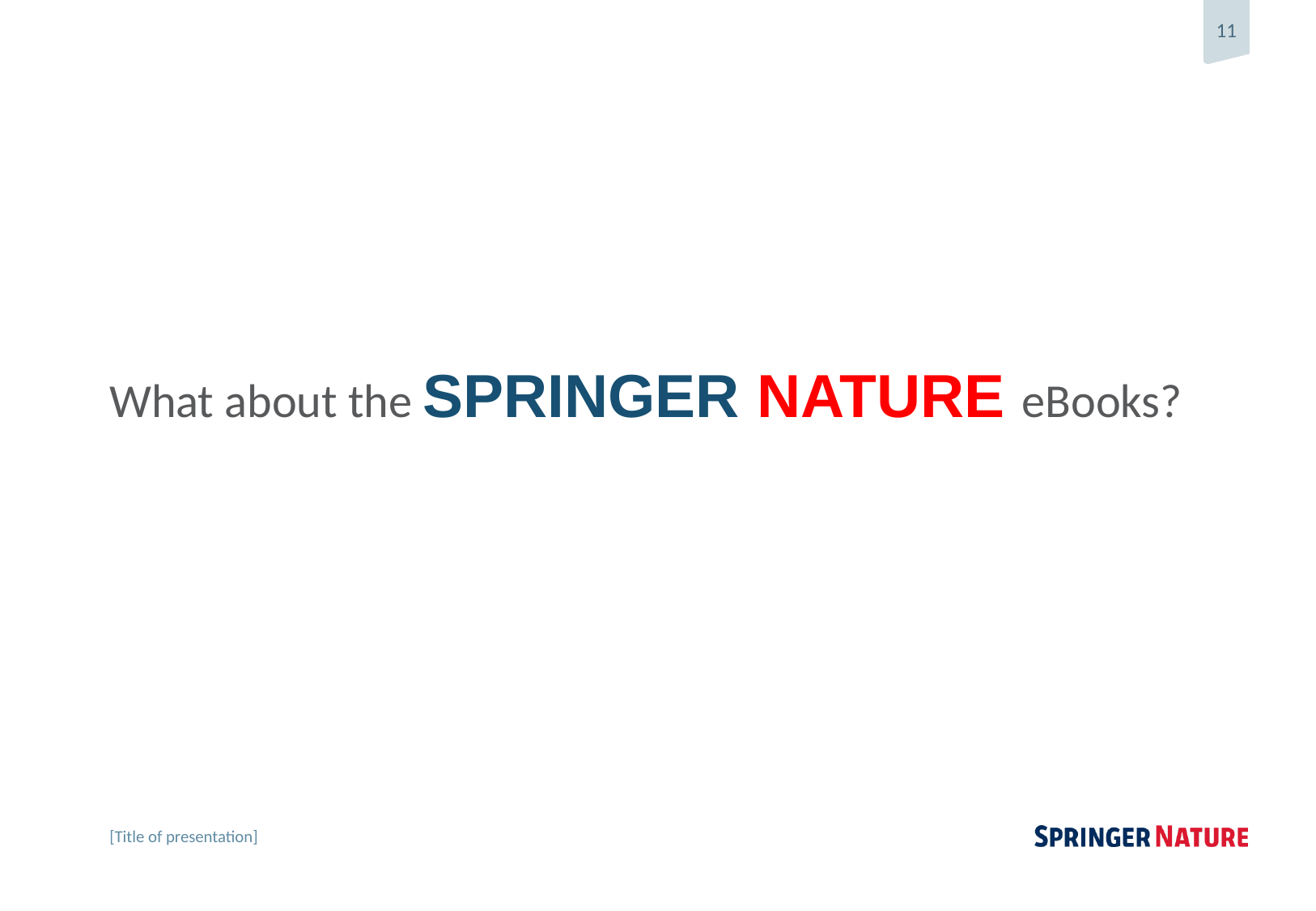

#

What about the Springer Nature eBooks?